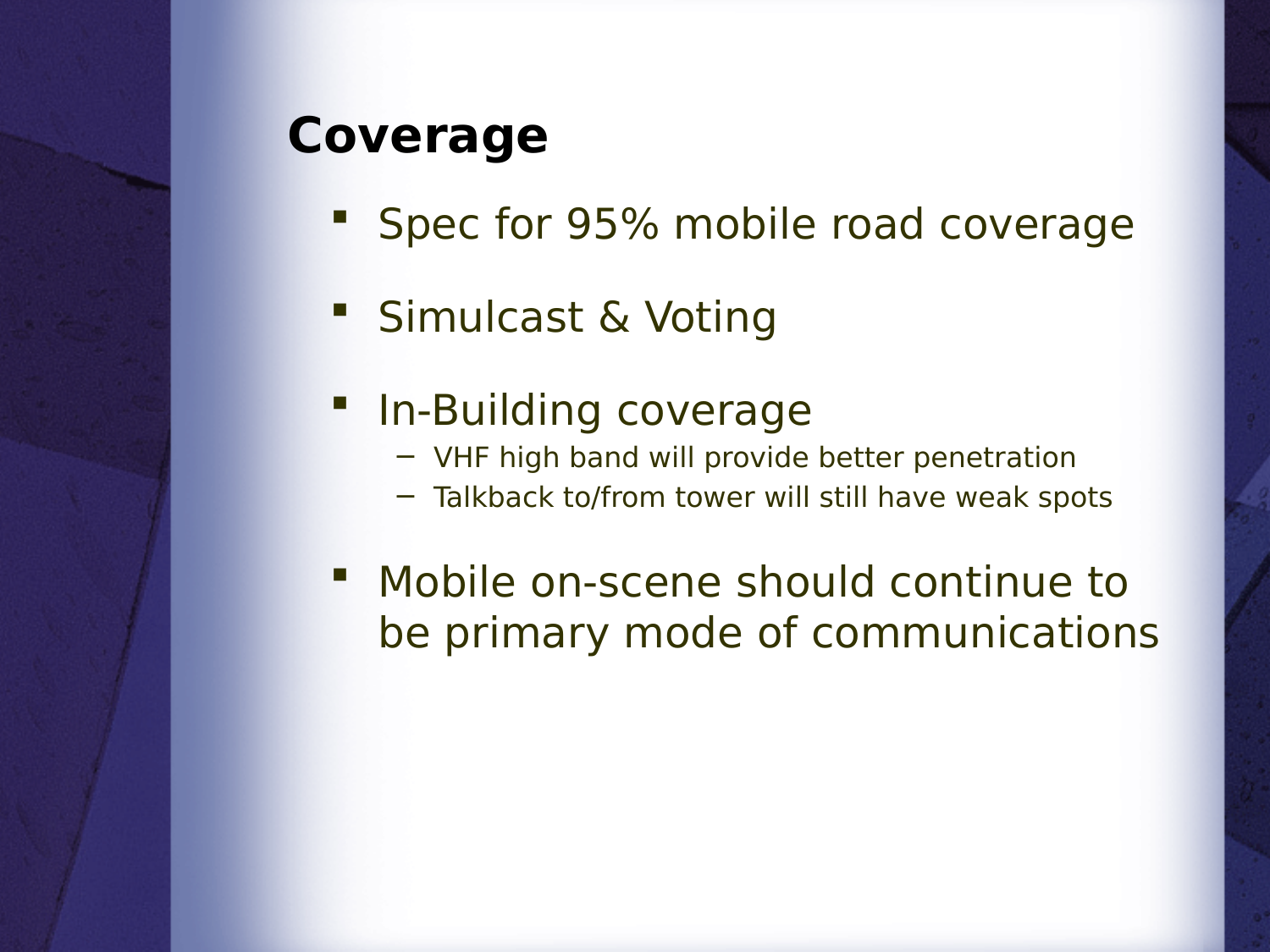

# Coverage
Spec for 95% mobile road coverage
Simulcast & Voting
In-Building coverage
VHF high band will provide better penetration
Talkback to/from tower will still have weak spots
Mobile on-scene should continue to be primary mode of communications